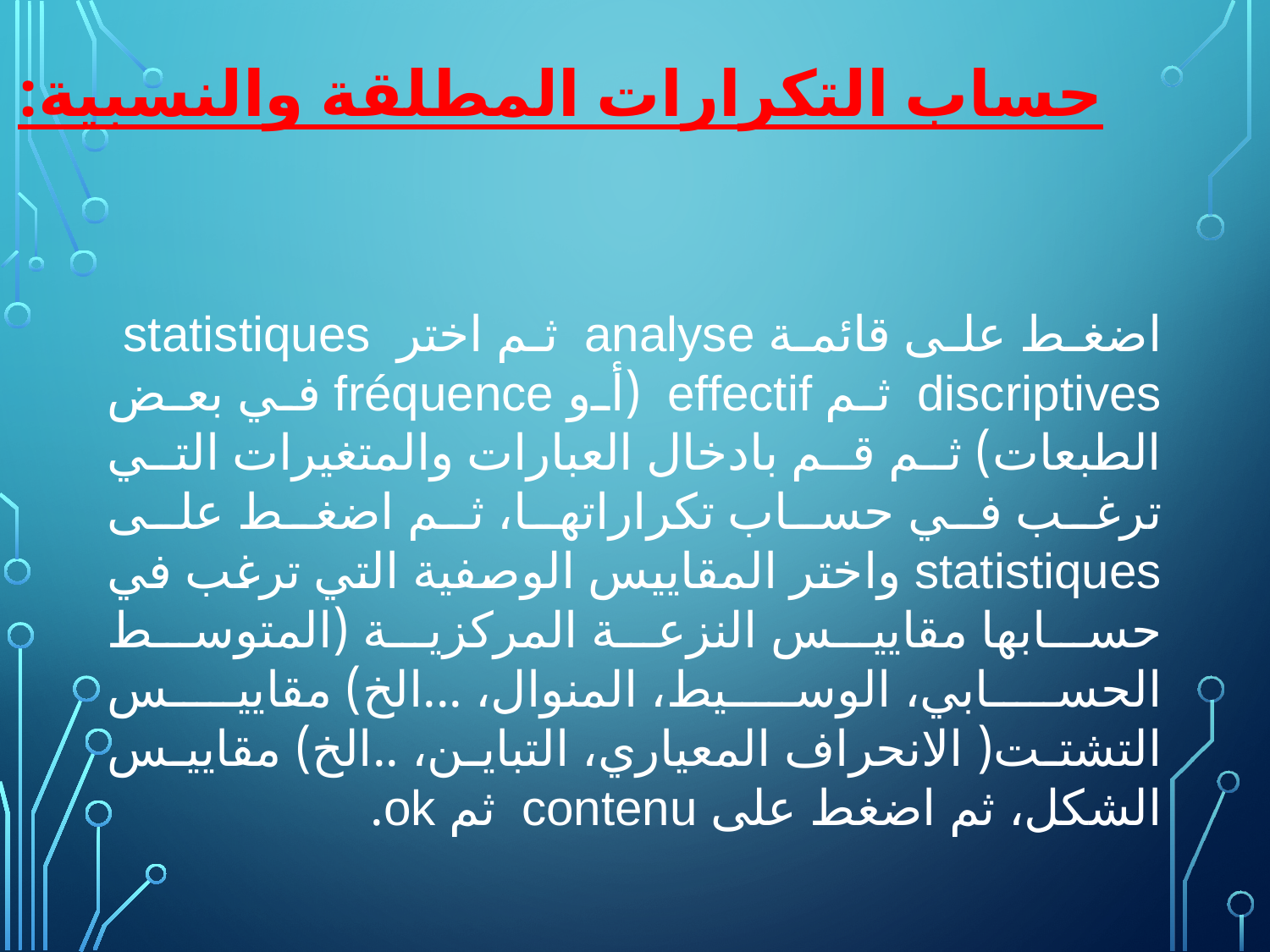

حساب التكرارات المطلقة والنسبية:

اضغط على قائمة analyse  ثم اختر  statistiques discriptives  ثم effectif  (أو fréquence في بعض الطبعات) ثم قم بادخال العبارات والمتغيرات التي ترغب في حساب تكراراتها، ثم اضغط على statistiques واختر المقاييس الوصفية التي ترغب في حسابها مقاييس النزعة المركزية (المتوسط الحسابي، الوسيط، المنوال، ...الخ) مقاييس التشتت( الانحراف المعياري، التباين، ..الخ) مقاييس الشكل، ثم اضغط على contenu  ثم ok.